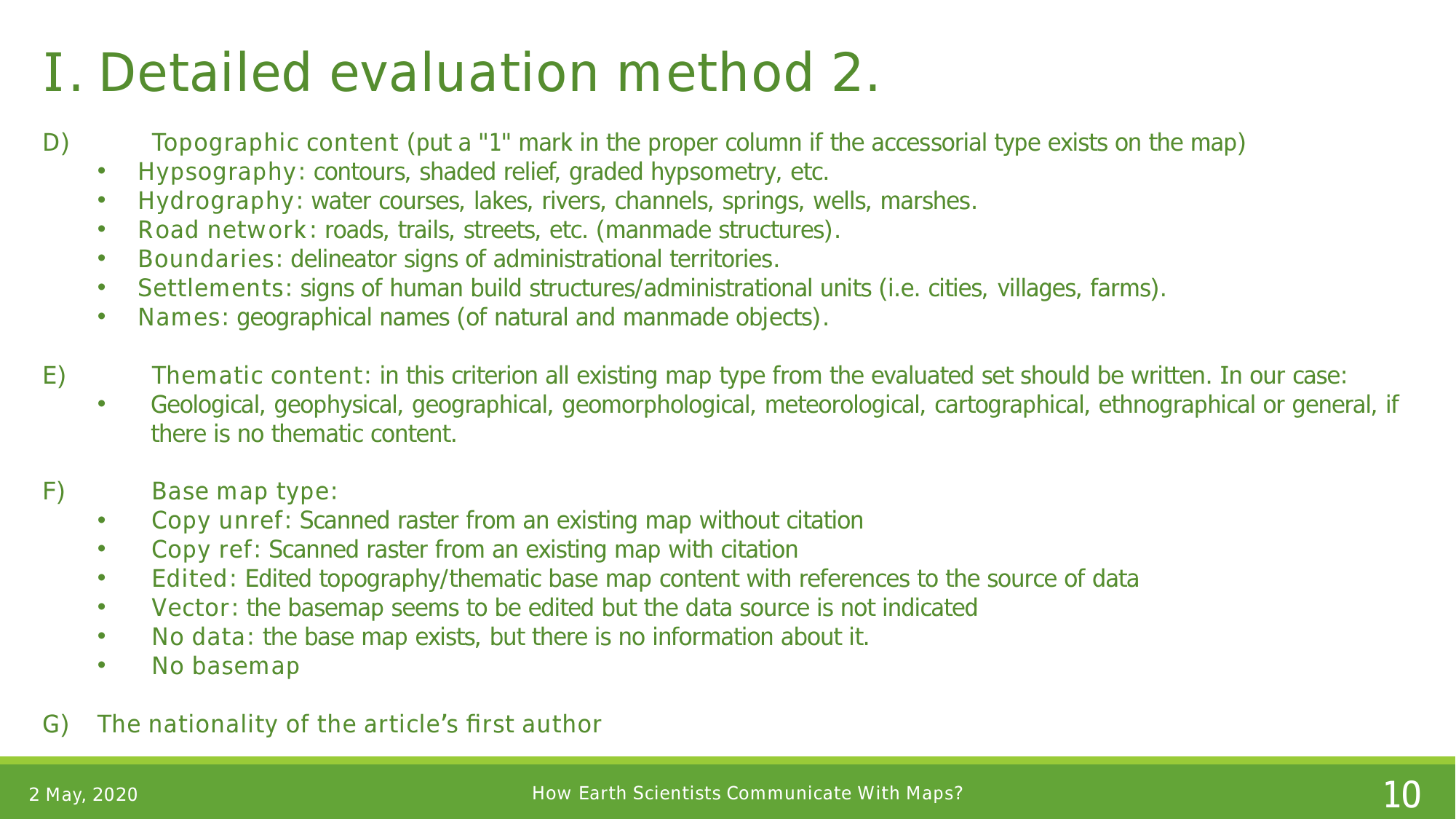

# I. Detailed evaluation method 2.
D)	Topographic content (put a "1" mark in the proper column if the accessorial type exists on the map)
Hypsography: contours, shaded relief, graded hypsometry, etc.
Hydrography: water courses, lakes, rivers, channels, springs, wells, marshes.
Road network: roads, trails, streets, etc. (manmade structures).
Boundaries: delineator signs of administrational territories.
Settlements: signs of human build structures/administrational units (i.e. cities, villages, farms).
Names: geographical names (of natural and manmade objects).

E)	Thematic content: in this criterion all existing map type from the evaluated set should be written. In our case:
Geological, geophysical, geographical, geomorphological, meteorological, cartographical, ethnographical or general, if there is no thematic content.

F)	Base map type:
Copy unref: Scanned raster from an existing map without citation
Copy ref: Scanned raster from an existing map with citation
Edited: Edited topography/thematic base map content with references to the source of data
Vector: the basemap seems to be edited but the data source is not indicated
No data: the base map exists, but there is no information about it.
No basemap

G)	The nationality of the article’s first author

10
2 May, 2020
How Earth Scientists Communicate With Maps?